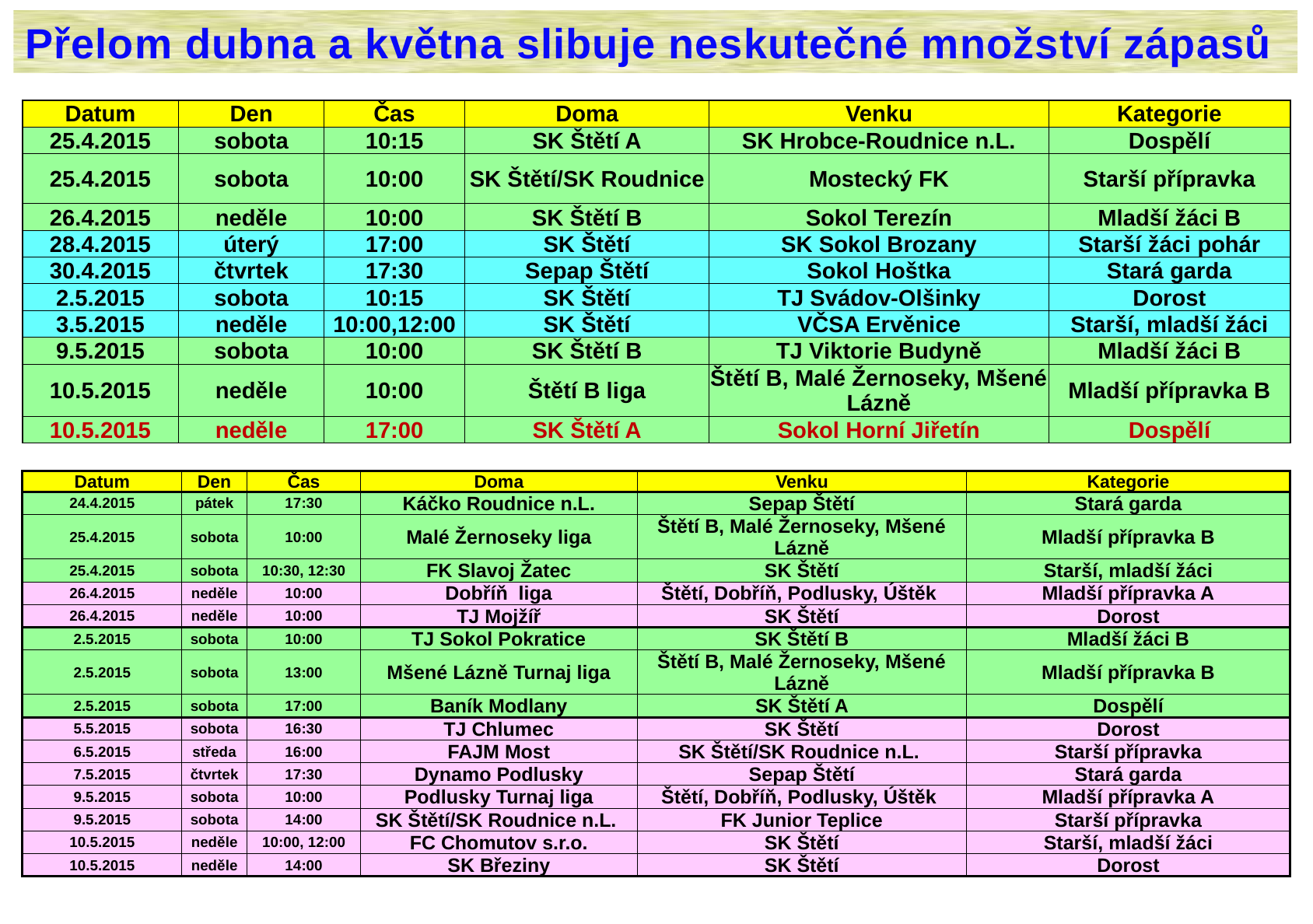

Přelom dubna a května slibuje neskutečné množství zápasů
| Datum | Den | Čas | Doma | Venku | Kategorie |
| --- | --- | --- | --- | --- | --- |
| 25.4.2015 | sobota | 10:15 | SK Štětí A | SK Hrobce-Roudnice n.L. | Dospělí |
| 25.4.2015 | sobota | 10:00 | SK Štětí/SK Roudnice | Mostecký FK | Starší přípravka |
| 26.4.2015 | neděle | 10:00 | SK Štětí B | Sokol Terezín | Mladší žáci B |
| 28.4.2015 | úterý | 17:00 | SK Štětí | SK Sokol Brozany | Starší žáci pohár |
| 30.4.2015 | čtvrtek | 17:30 | Sepap Štětí | Sokol Hoštka | Stará garda |
| 2.5.2015 | sobota | 10:15 | SK Štětí | TJ Svádov-Olšinky | Dorost |
| 3.5.2015 | neděle | 10:00,12:00 | SK Štětí | VČSA Ervěnice | Starší, mladší žáci |
| 9.5.2015 | sobota | 10:00 | SK Štětí B | TJ Viktorie Budyně | Mladší žáci B |
| 10.5.2015 | neděle | 10:00 | Štětí B liga | Štětí B, Malé Žernoseky, Mšené Lázně | Mladší přípravka B |
| 10.5.2015 | neděle | 17:00 | SK Štětí A | Sokol Horní Jiřetín | Dospělí |
| Datum | Den | Čas | Doma | Venku | Kategorie |
| --- | --- | --- | --- | --- | --- |
| 24.4.2015 | pátek | 17:30 | Káčko Roudnice n.L. | Sepap Štětí | Stará garda |
| 25.4.2015 | sobota | 10:00 | Malé Žernoseky liga | Štětí B, Malé Žernoseky, Mšené Lázně | Mladší přípravka B |
| 25.4.2015 | sobota | 10:30, 12:30 | FK Slavoj Žatec | SK Štětí | Starší, mladší žáci |
| 26.4.2015 | neděle | 10:00 | Dobříň liga | Štětí, Dobříň, Podlusky, Úštěk | Mladší přípravka A |
| 26.4.2015 | neděle | 10:00 | TJ Mojžíř | SK Štětí | Dorost |
| 2.5.2015 | sobota | 10:00 | TJ Sokol Pokratice | SK Štětí B | Mladší žáci B |
| 2.5.2015 | sobota | 13:00 | Mšené Lázně Turnaj liga | Štětí B, Malé Žernoseky, Mšené Lázně | Mladší přípravka B |
| 2.5.2015 | sobota | 17:00 | Baník Modlany | SK Štětí A | Dospělí |
| 5.5.2015 | sobota | 16:30 | TJ Chlumec | SK Štětí | Dorost |
| 6.5.2015 | středa | 16:00 | FAJM Most | SK Štětí/SK Roudnice n.L. | Starší přípravka |
| 7.5.2015 | čtvrtek | 17:30 | Dynamo Podlusky | Sepap Štětí | Stará garda |
| 9.5.2015 | sobota | 10:00 | Podlusky Turnaj liga | Štětí, Dobříň, Podlusky, Úštěk | Mladší přípravka A |
| 9.5.2015 | sobota | 14:00 | SK Štětí/SK Roudnice n.L. | FK Junior Teplice | Starší přípravka |
| 10.5.2015 | neděle | 10:00, 12:00 | FC Chomutov s.r.o. | SK Štětí | Starší, mladší žáci |
| 10.5.2015 | neděle | 14:00 | SK Březiny | SK Štětí | Dorost |